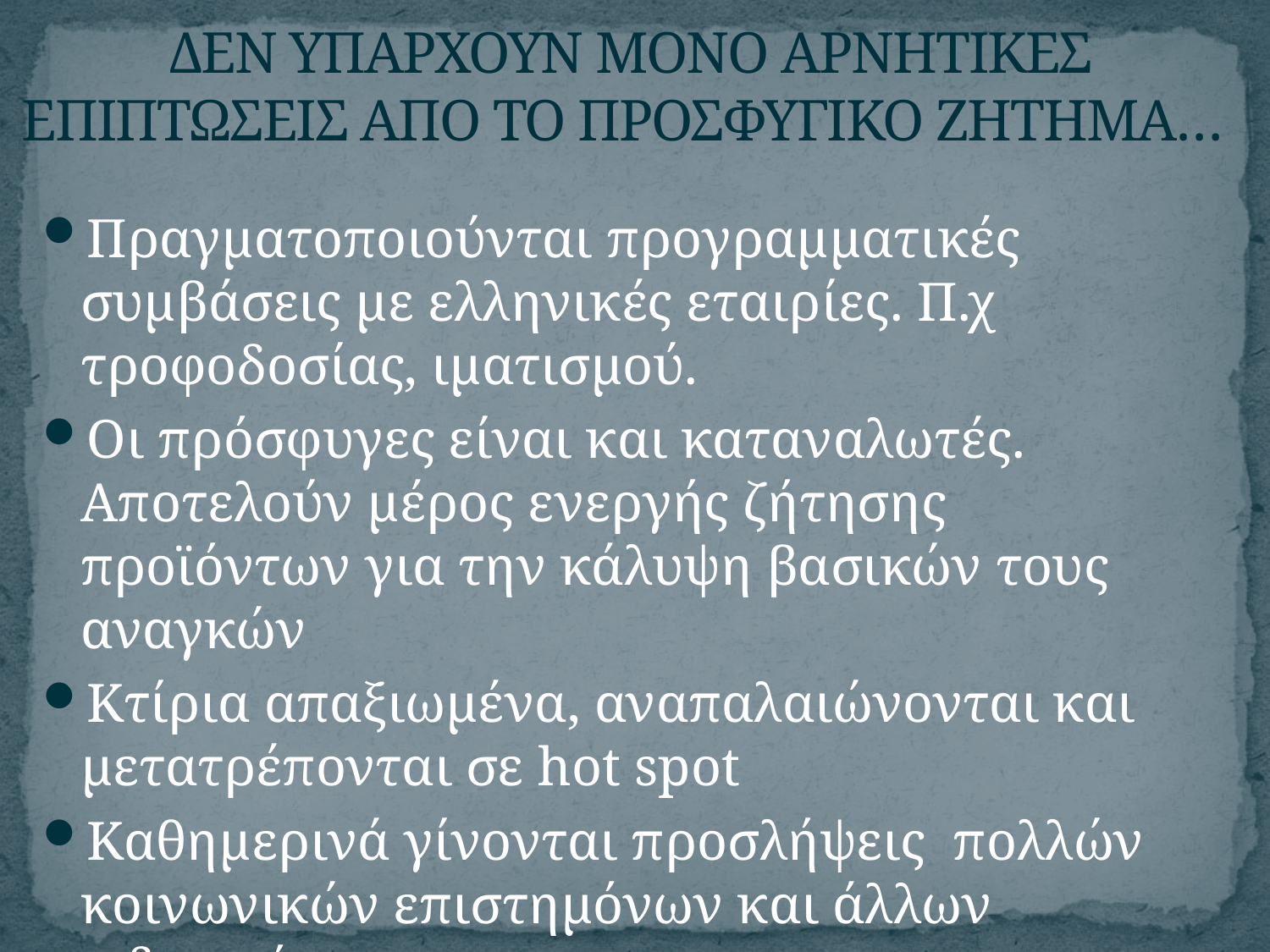

# ΔΕΝ ΥΠΑΡΧΟΥΝ ΜΟΝΟ ΑΡΝΗΤΙΚΕΣ ΕΠΙΠΤΩΣΕΙΣ ΑΠΟ ΤΟ ΠΡΟΣΦΥΓΙΚΟ ΖΗΤΗΜΑ…
Πραγματοποιούνται προγραμματικές συμβάσεις με ελληνικές εταιρίες. Π.χ τροφοδοσίας, ιματισμού.
Οι πρόσφυγες είναι και καταναλωτές. Αποτελούν μέρος ενεργής ζήτησης προϊόντων για την κάλυψη βασικών τους αναγκών
Κτίρια απαξιωμένα, αναπαλαιώνονται και μετατρέπονται σε hot spot
Καθημερινά γίνονται προσλήψεις  πολλών κοινωνικών επιστημόνων και άλλων ειδικοτήτων